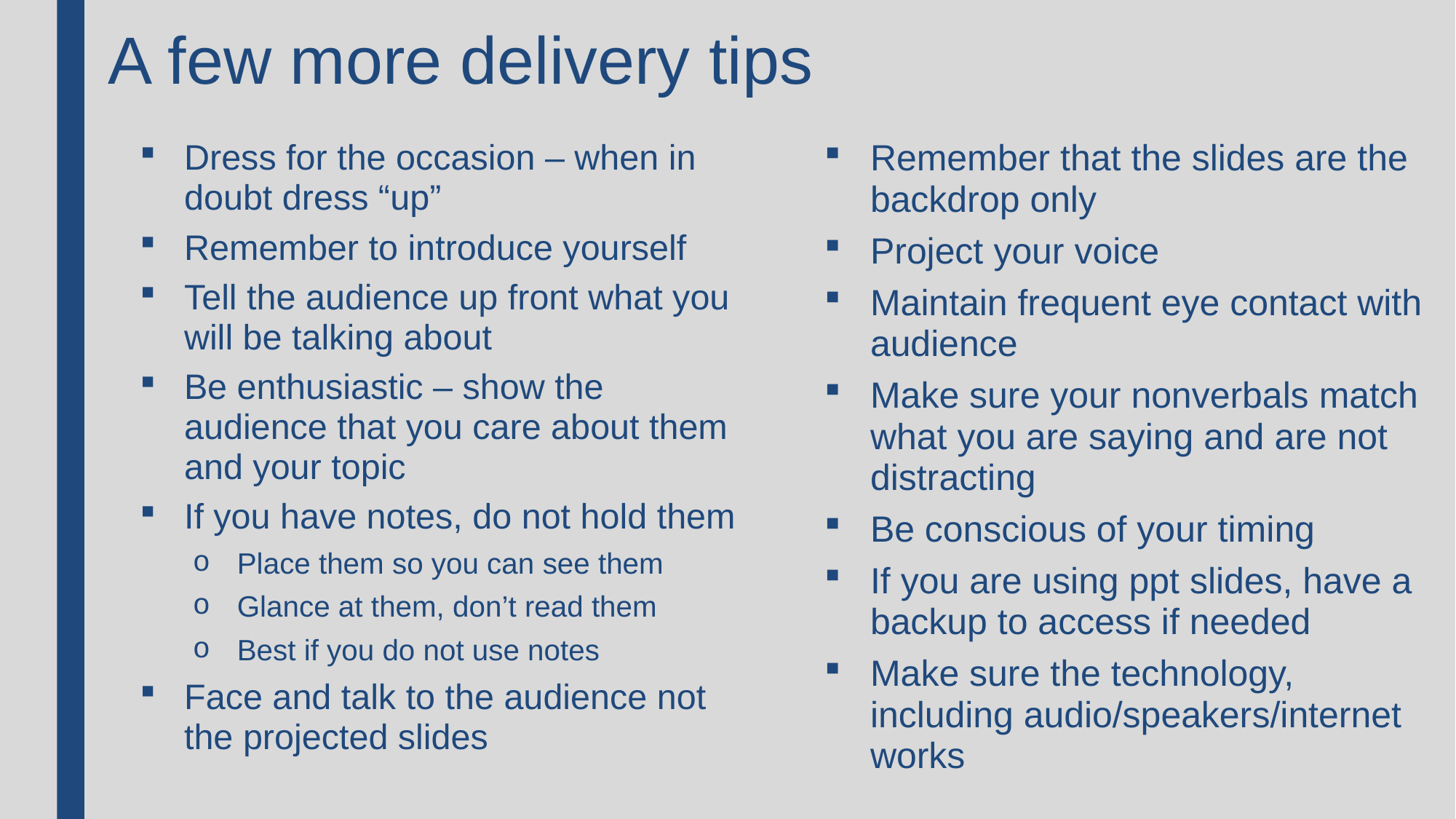

# A few more delivery tips
Remember that the slides are the backdrop only
Project your voice
Maintain frequent eye contact with audience
Make sure your nonverbals match what you are saying and are not distracting
Be conscious of your timing
If you are using ppt slides, have a backup to access if needed
Make sure the technology, including audio/speakers/internet works

Dress for the occasion – when in doubt dress “up”
Remember to introduce yourself
Tell the audience up front what you will be talking about
Be enthusiastic – show the audience that you care about them and your topic
If you have notes, do not hold them
Place them so you can see them
Glance at them, don’t read them
Best if you do not use notes
Face and talk to the audience not the projected slides